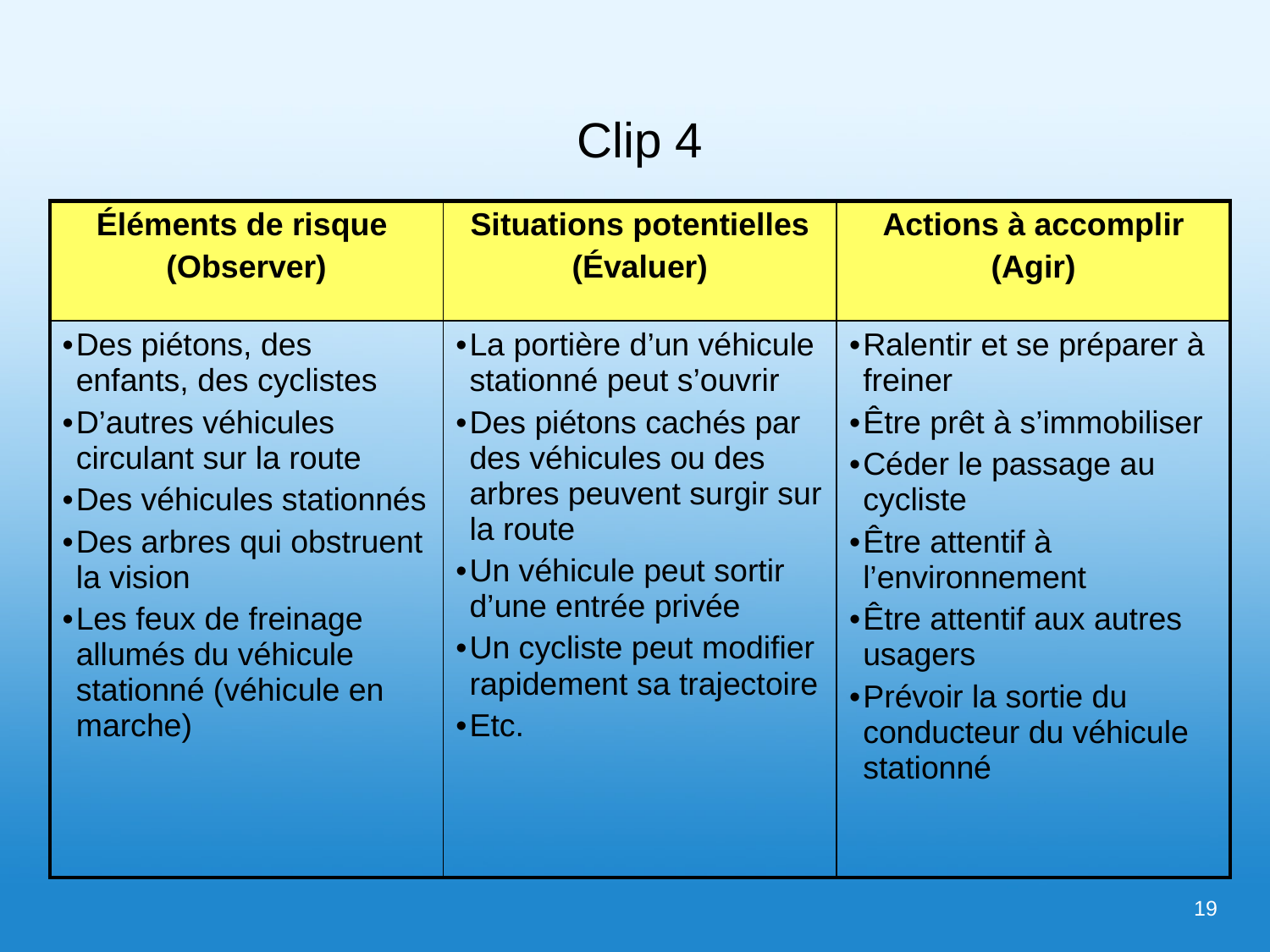

# Clip 4
| Éléments de risque (Observer) | Situations potentielles (Évaluer) | Actions à accomplir (Agir) |
| --- | --- | --- |
| Des piétons, des enfants, des cyclistes D’autres véhicules circulant sur la route Des véhicules stationnés Des arbres qui obstruent la vision Les feux de freinage allumés du véhicule stationné (véhicule en marche) | La portière d’un véhicule stationné peut s’ouvrir Des piétons cachés par des véhicules ou des arbres peuvent surgir sur la route Un véhicule peut sortir d’une entrée privée Un cycliste peut modifier rapidement sa trajectoire Etc. | Ralentir et se préparer à freiner Être prêt à s’immobiliser Céder le passage au cycliste Être attentif à l’environnement Être attentif aux autres usagers Prévoir la sortie du conducteur du véhicule stationné |
19